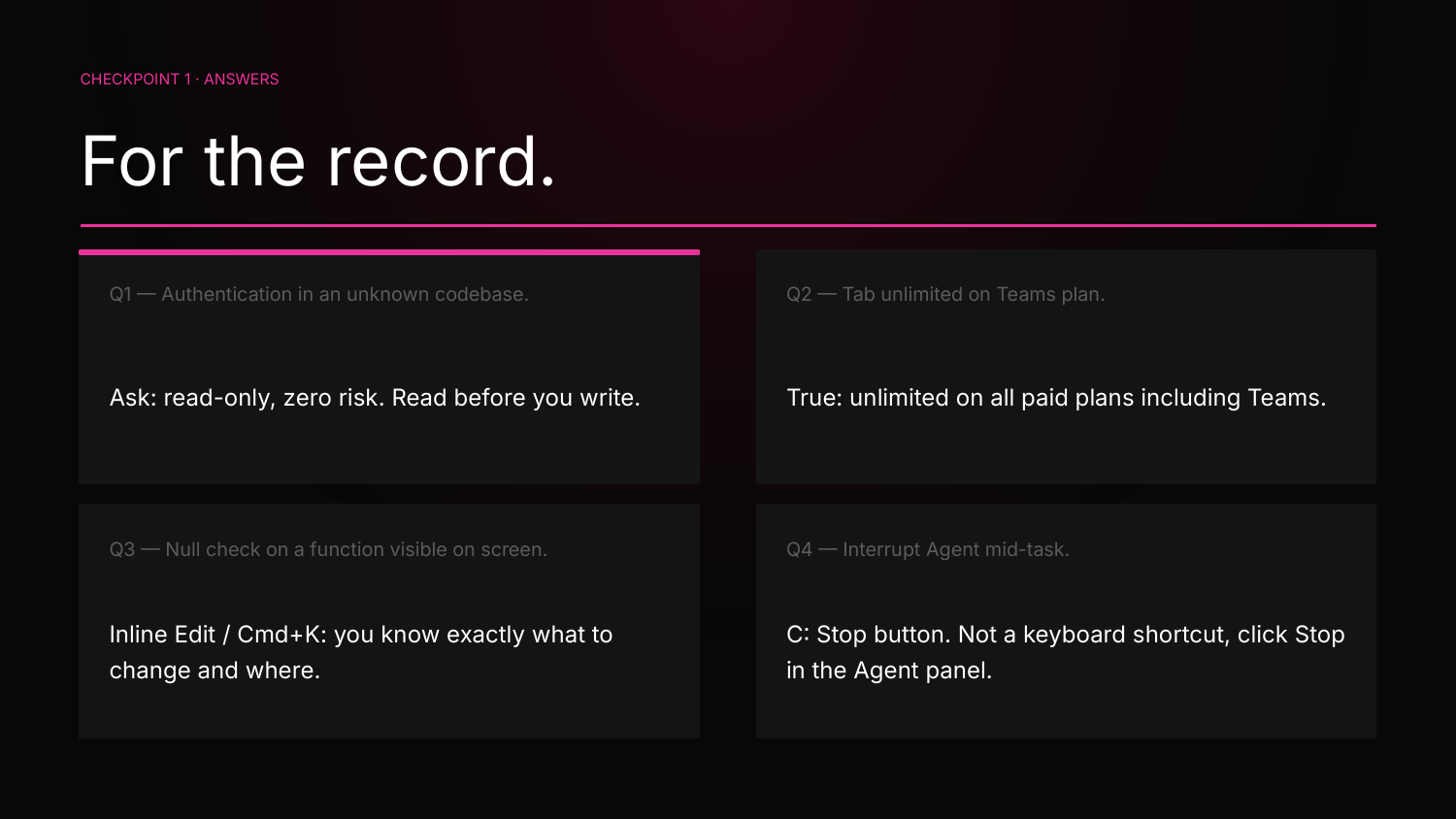

CHECKPOINT 1 · ANSWERS
For the record.

Q1 — Authentication in an unknown codebase.
Q2 — Tab unlimited on Teams plan.
Ask: read-only, zero risk. Read before you write.
True: unlimited on all paid plans including Teams.

Q3 — Null check on a function visible on screen.
Q4 — Interrupt Agent mid-task.
Inline Edit / Cmd+K: you know exactly what to change and where.
C: Stop button. Not a keyboard shortcut, click Stop in the Agent panel.